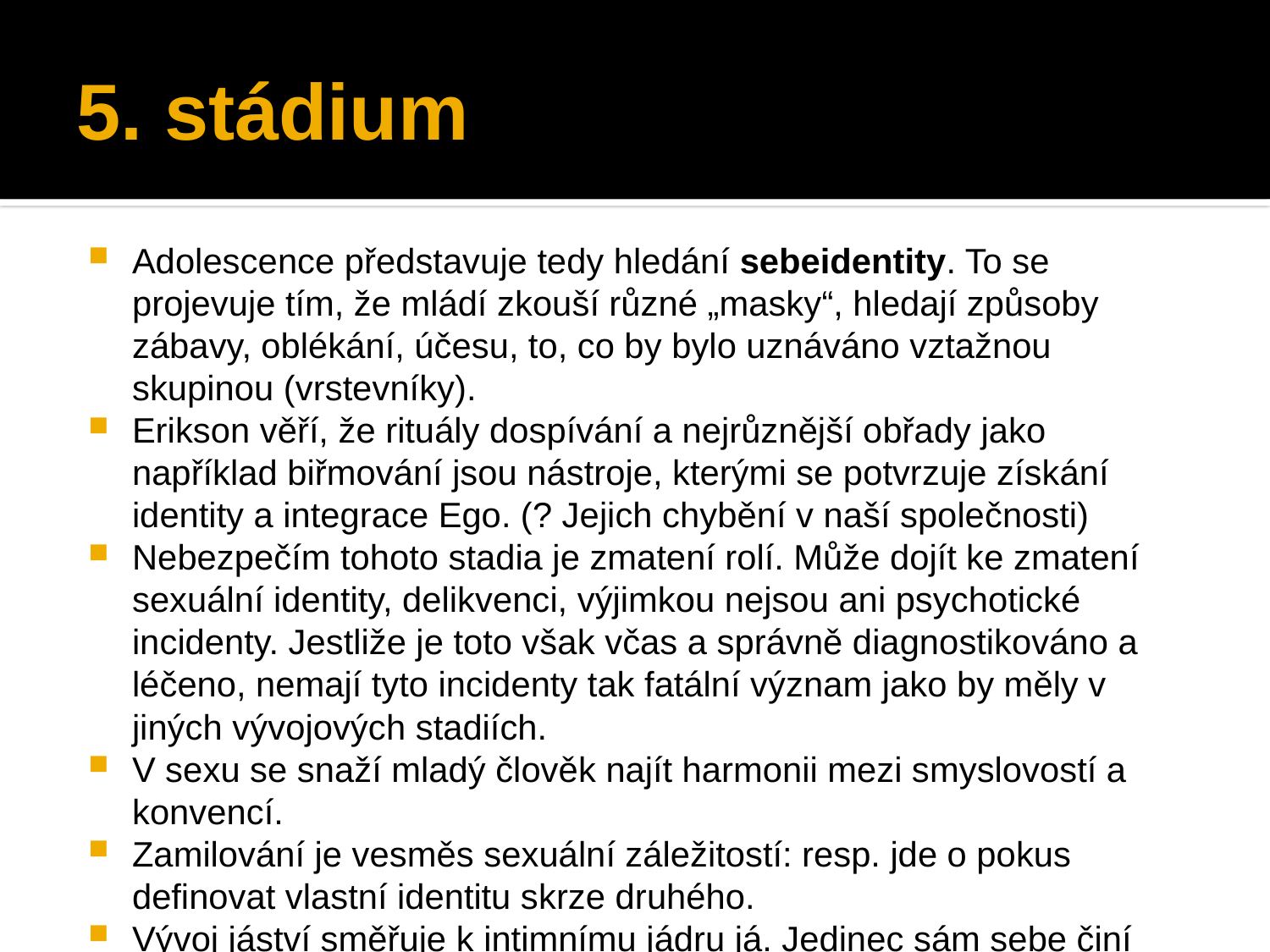

# 5. stádium
Adolescence představuje tedy hledání sebeidentity. To se projevuje tím, že mládí zkouší různé „masky“, hledají způsoby zábavy, oblékání, účesu, to, co by bylo uznáváno vztažnou skupinou (vrstevníky).
Erikson věří, že rituály dospívání a nejrůznější obřady jako například biřmování jsou nástroje, kterými se potvrzuje získání identity a integrace Ego. (? Jejich chybění v naší společnosti)
Nebezpečím tohoto stadia je zmatení rolí. Může dojít ke zmatení sexuální identity, delikvenci, výjimkou nejsou ani psychotické incidenty. Jestliže je toto však včas a správně diagnostikováno a léčeno, nemají tyto incidenty tak fatální význam jako by měly v jiných vývojových stadiích.
V sexu se snaží mladý člověk najít harmonii mezi smyslovostí a konvencí.
Zamilování je vesměs sexuální záležitostí: resp. jde o pokus definovat vlastní identitu skrze druhého.
Vývoj jáství směřuje k intimnímu jádru já. Jedinec sám sebe činí stále diferencovanějším objektem sebereflexe.